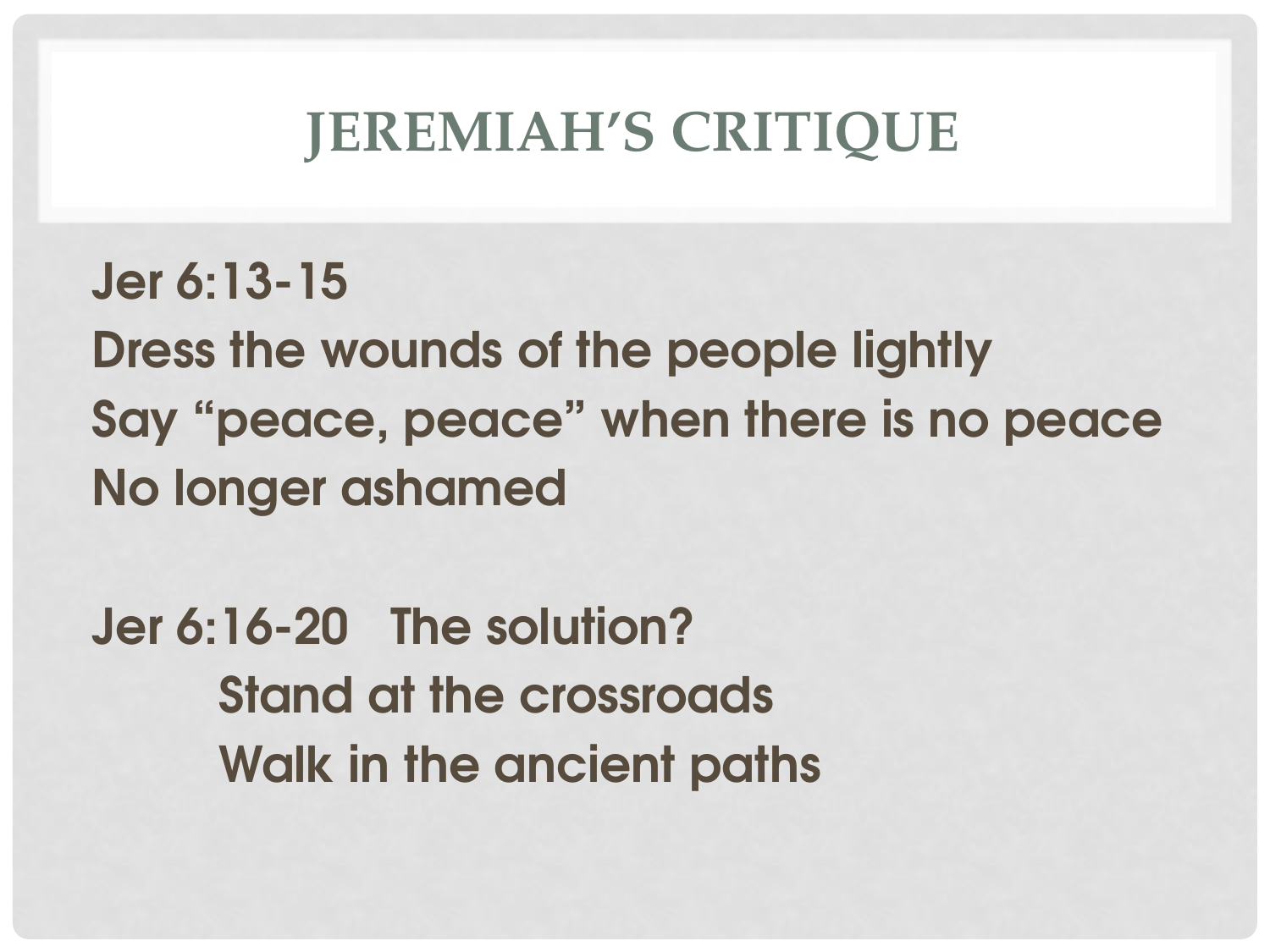

# Jeremiah’s Critique
Jer 6:13-15
Dress the wounds of the people lightly
Say “peace, peace” when there is no peace
No longer ashamed

Jer 6:16-20   The solution?
	Stand at the crossroads
	Walk in the ancient paths